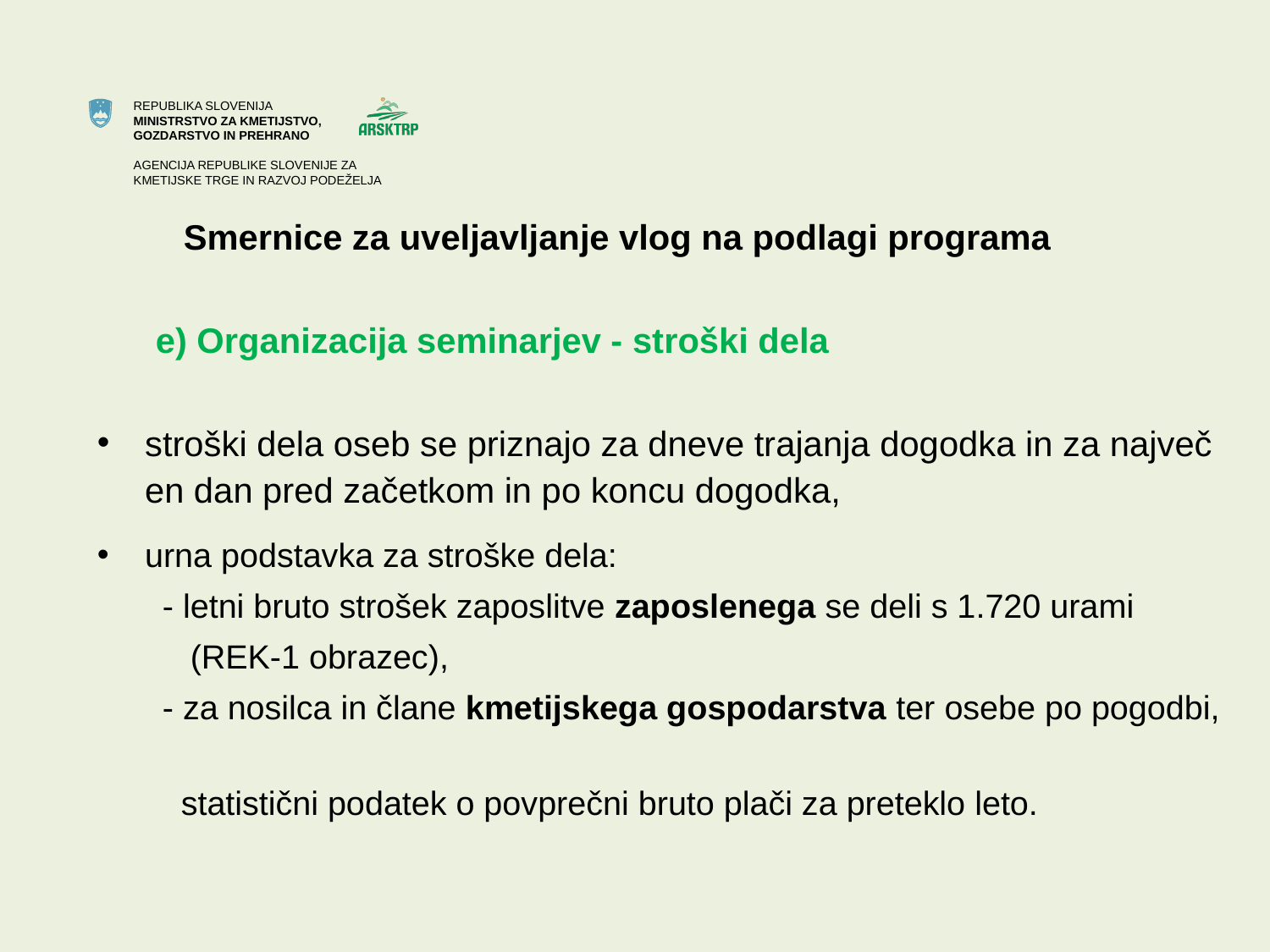

# Smernice za uveljavljanje vlog na podlagi programa
      e) Organizacija seminarjev - stroški dela

stroški dela oseb se priznajo za dneve trajanja dogodka in za največ en dan pred začetkom in po koncu dogodka,

urna podstavka za stroške dela:
       - letni bruto strošek zaposlitve zaposlenega se deli s 1.720 urami
          (REK-1 obrazec),
       - za nosilca in člane kmetijskega gospodarstva ter osebe po pogodbi,
         statistični podatek o povprečni bruto plači za preteklo leto.